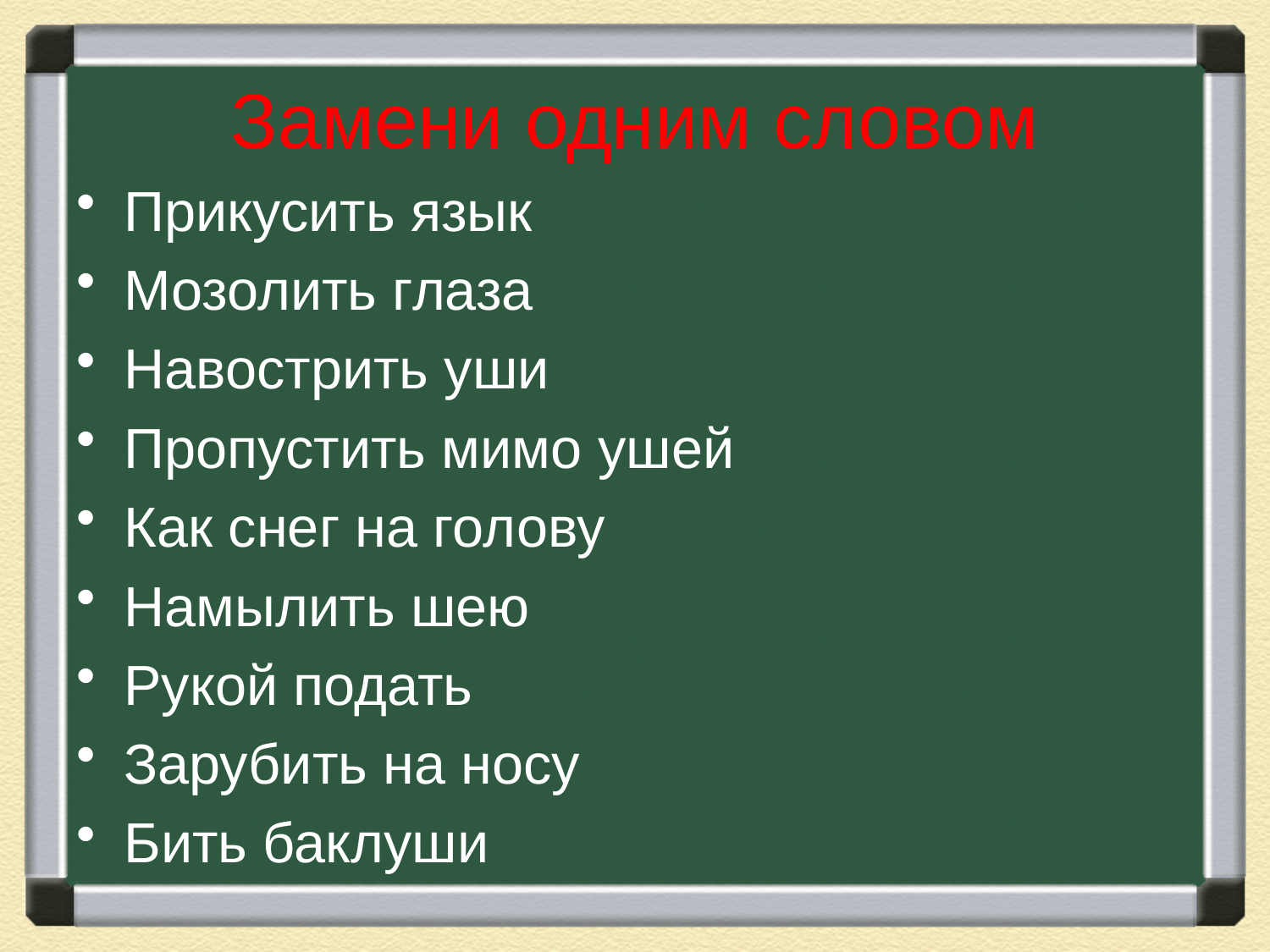

# Замени одним словом
Прикусить язык
Мозолить глаза
Навострить уши
Пропустить мимо ушей
Как снег на голову
Намылить шею
Рукой подать
Зарубить на носу
Бить баклуши